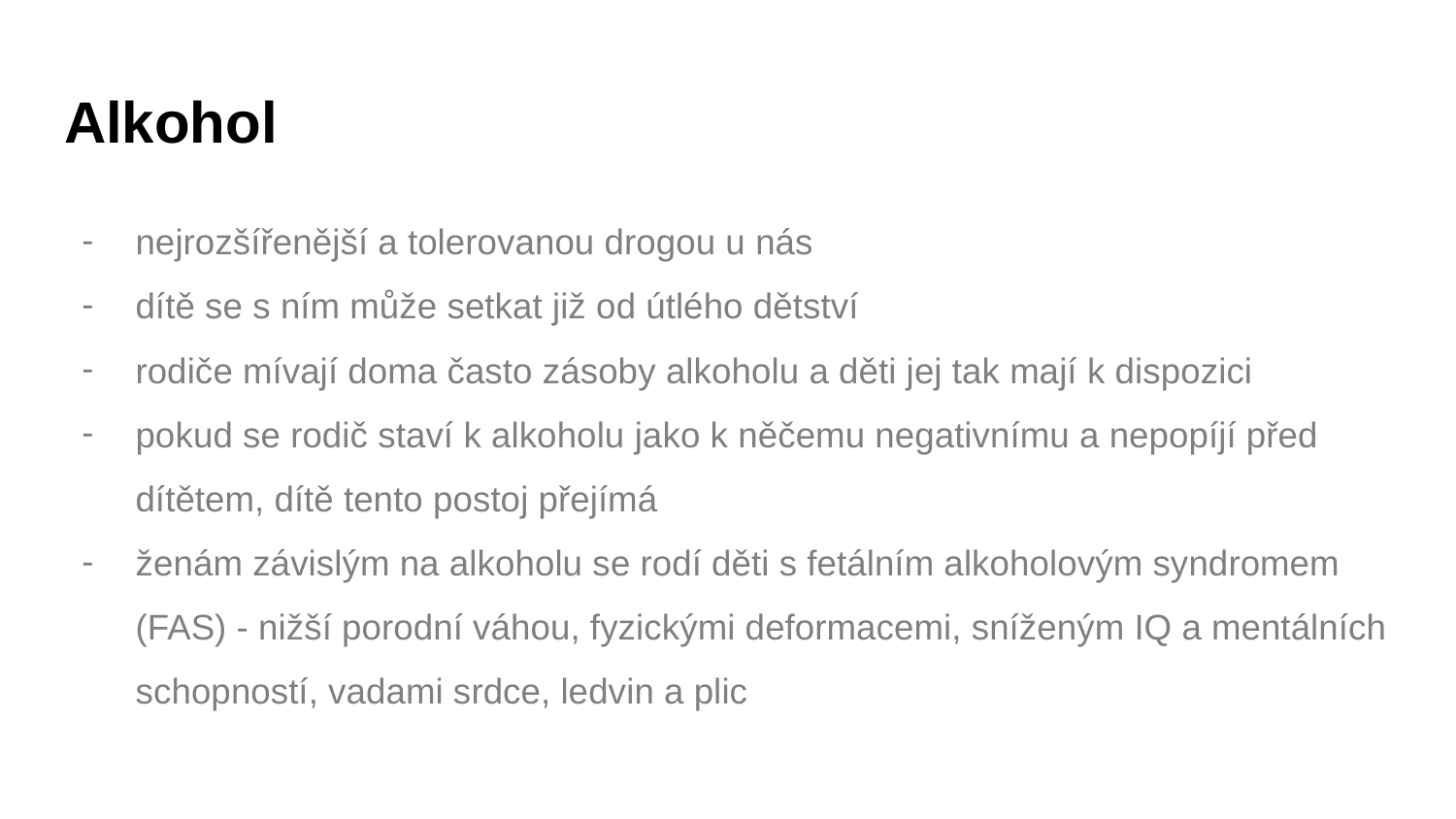

# Alkohol
nejrozšířenější a tolerovanou drogou u nás
dítě se s ním může setkat již od útlého dětství
rodiče mívají doma často zásoby alkoholu a děti jej tak mají k dispozici
pokud se rodič staví k alkoholu jako k něčemu negativnímu a nepopíjí před dítětem, dítě tento postoj přejímá
ženám závislým na alkoholu se rodí děti s fetálním alkoholovým syndromem (FAS) - nižší porodní váhou, fyzickými deformacemi, sníženým IQ a mentálních schopností, vadami srdce, ledvin a plic